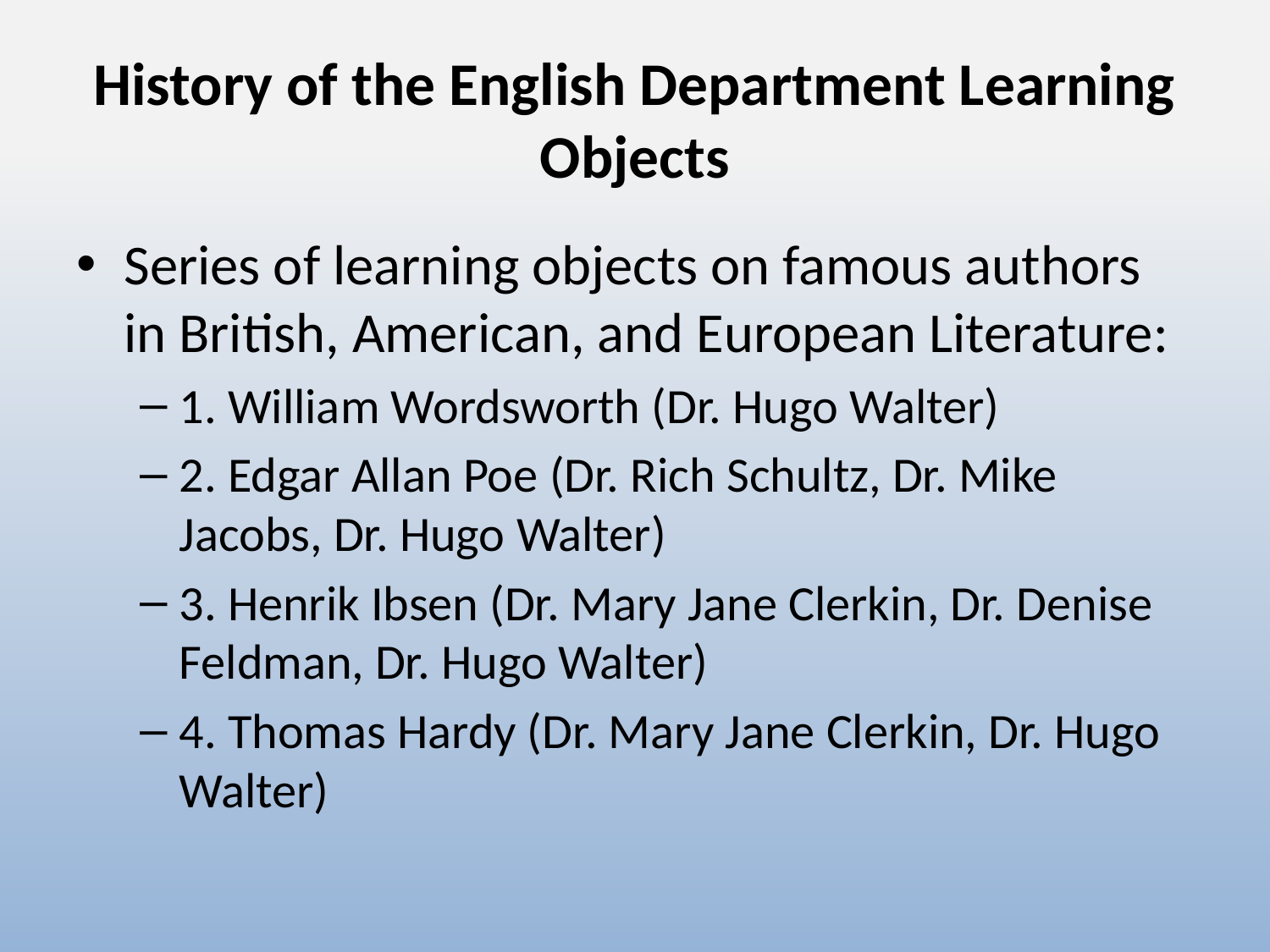

# History of the English Department Learning Objects
Series of learning objects on famous authors in British, American, and European Literature:
1. William Wordsworth (Dr. Hugo Walter)
2. Edgar Allan Poe (Dr. Rich Schultz, Dr. Mike Jacobs, Dr. Hugo Walter)
3. Henrik Ibsen (Dr. Mary Jane Clerkin, Dr. Denise Feldman, Dr. Hugo Walter)
4. Thomas Hardy (Dr. Mary Jane Clerkin, Dr. Hugo Walter)